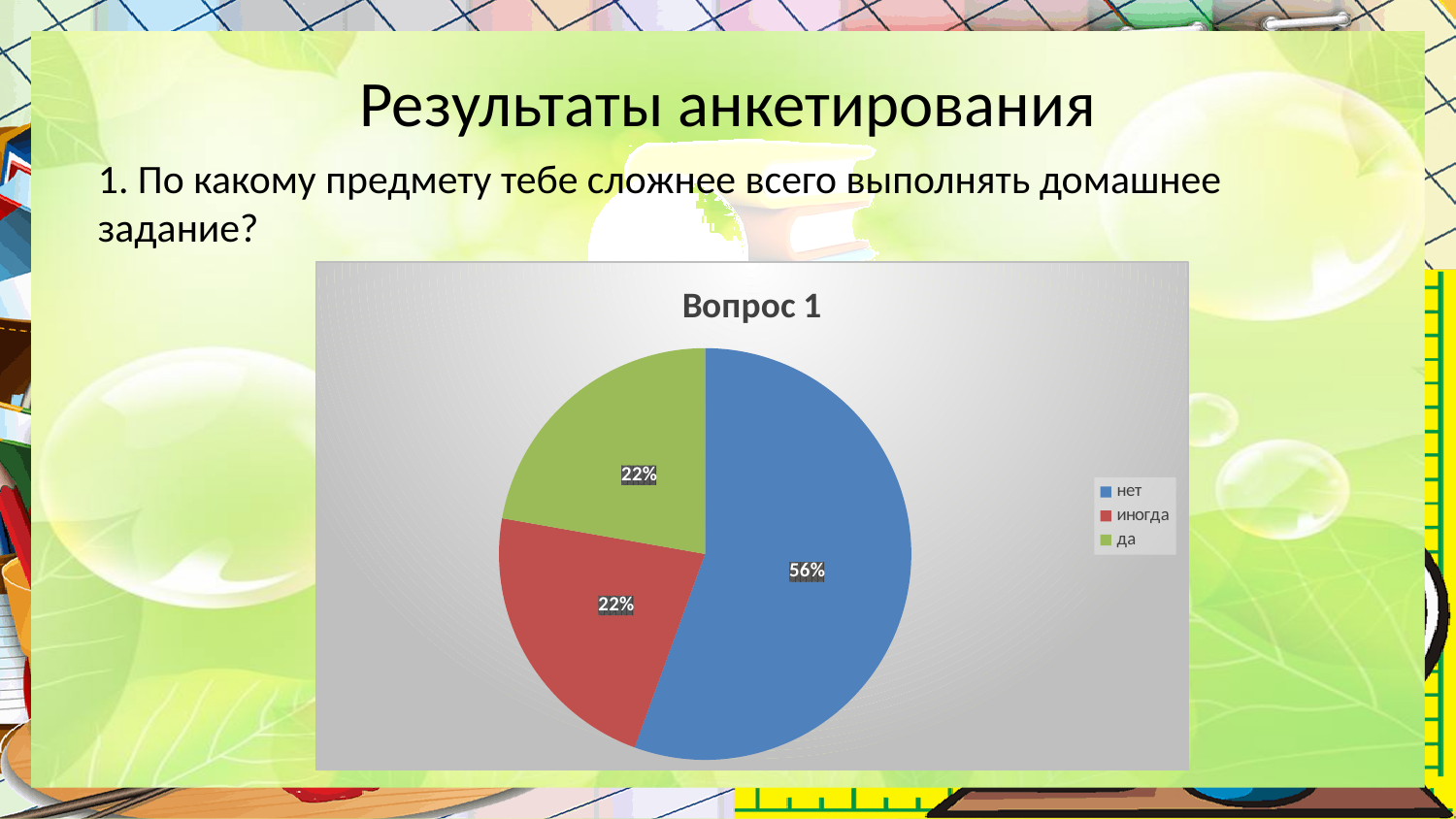

# Результаты анкетирования
1. По какому предмету тебе сложнее всего выполнять домашнее задание?

### Chart:

| Category | Вопрос 1 |
|---|---|
| нет | 5.0 |
| иногда | 2.0 |
| да | 2.0 |

### Chart

| Category |
|---|